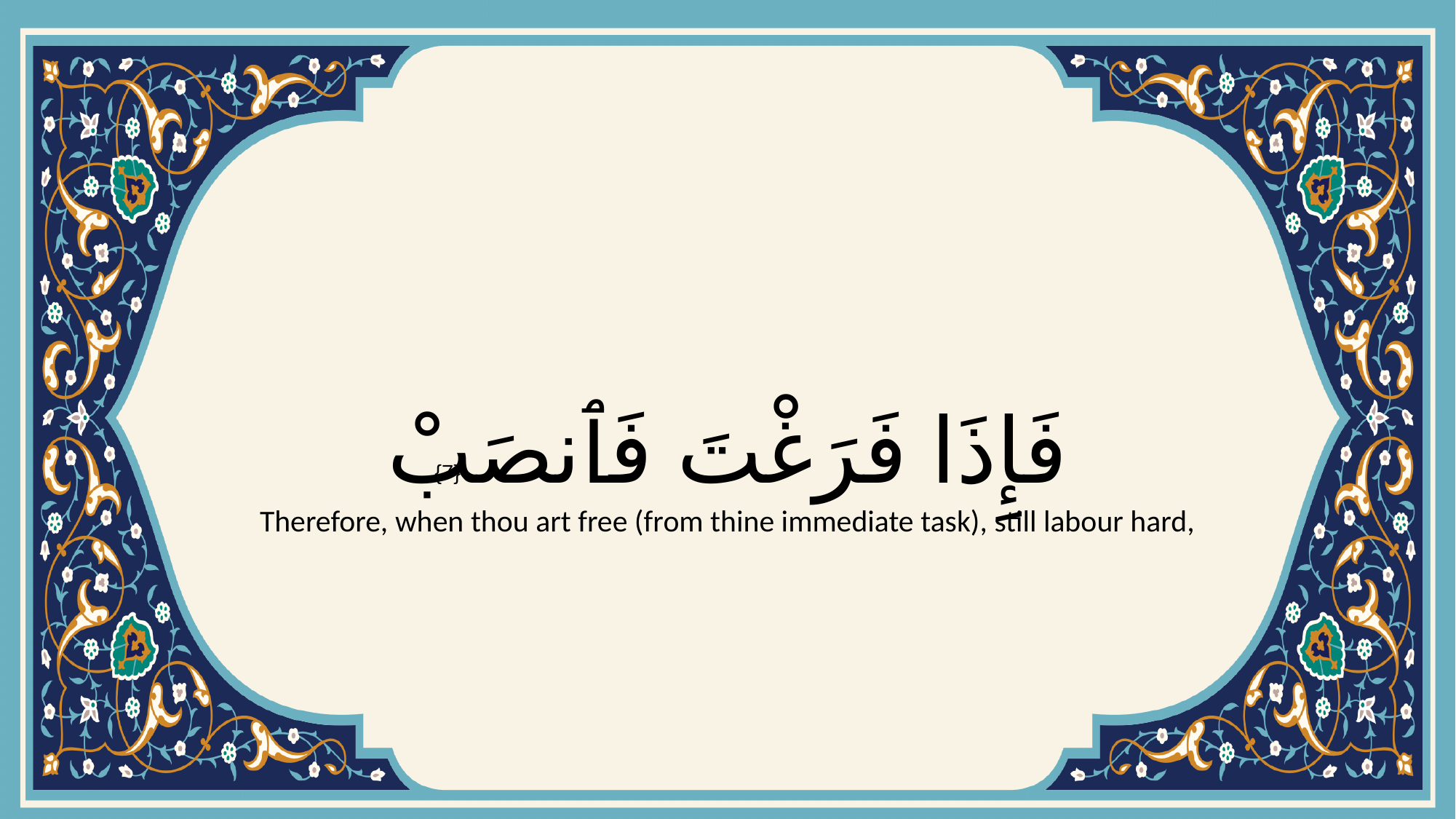

# فَإِذَا فَرَغْتَ فَٱنصَبْ
{7}
Therefore, when thou art free (from thine immediate task), still labour hard,